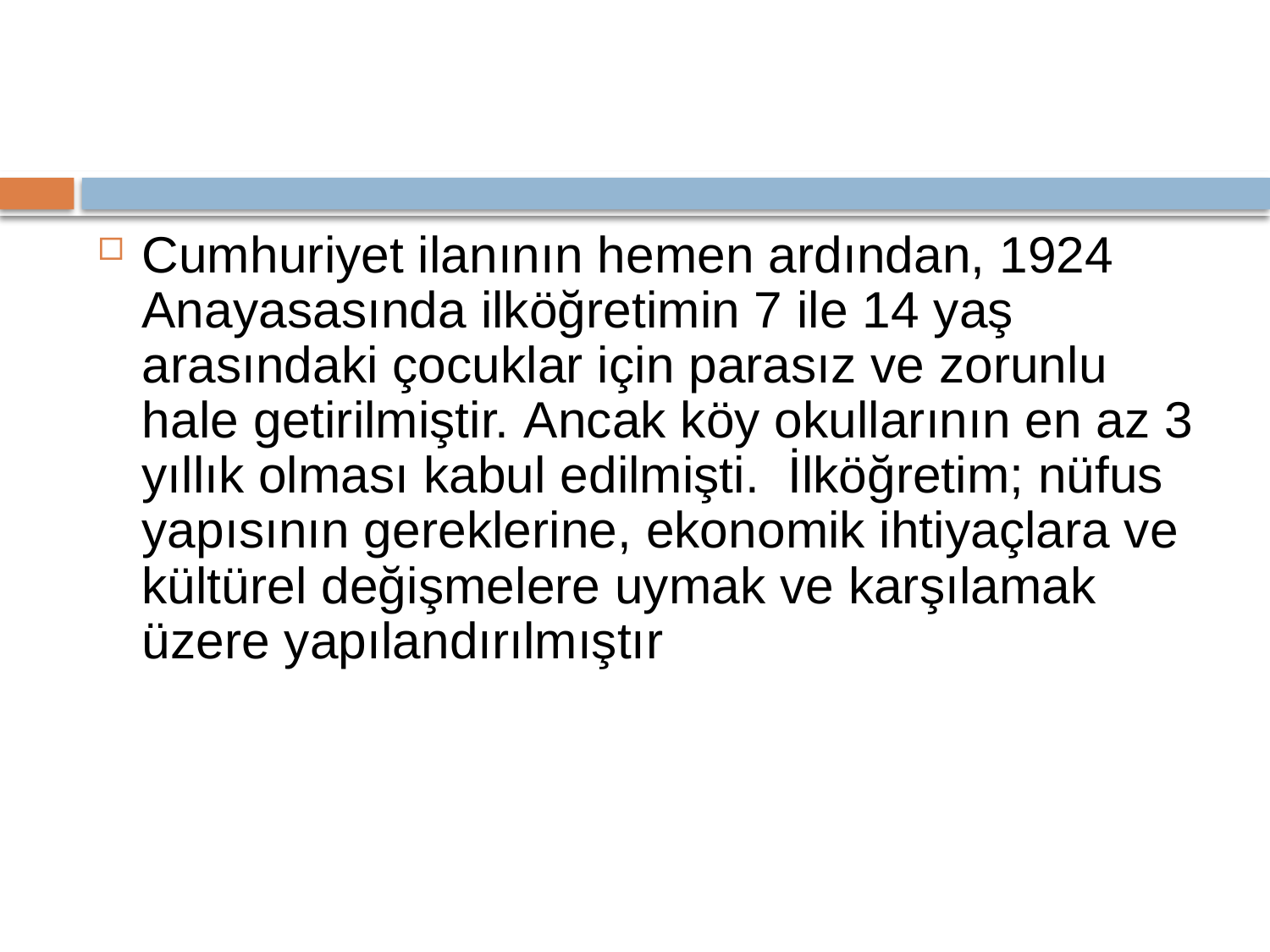

#
Cumhuriyet ilanının hemen ardından, 1924 Anayasasında ilköğretimin 7 ile 14 yaş arasındaki çocuklar için parasız ve zorunlu hale getirilmiştir. Ancak köy okullarının en az 3 yıllık olması kabul edilmişti.  İlköğretim; nüfus yapısının gereklerine, ekonomik ihtiyaçlara ve kültürel değişmelere uymak ve karşılamak üzere yapılandırılmıştır